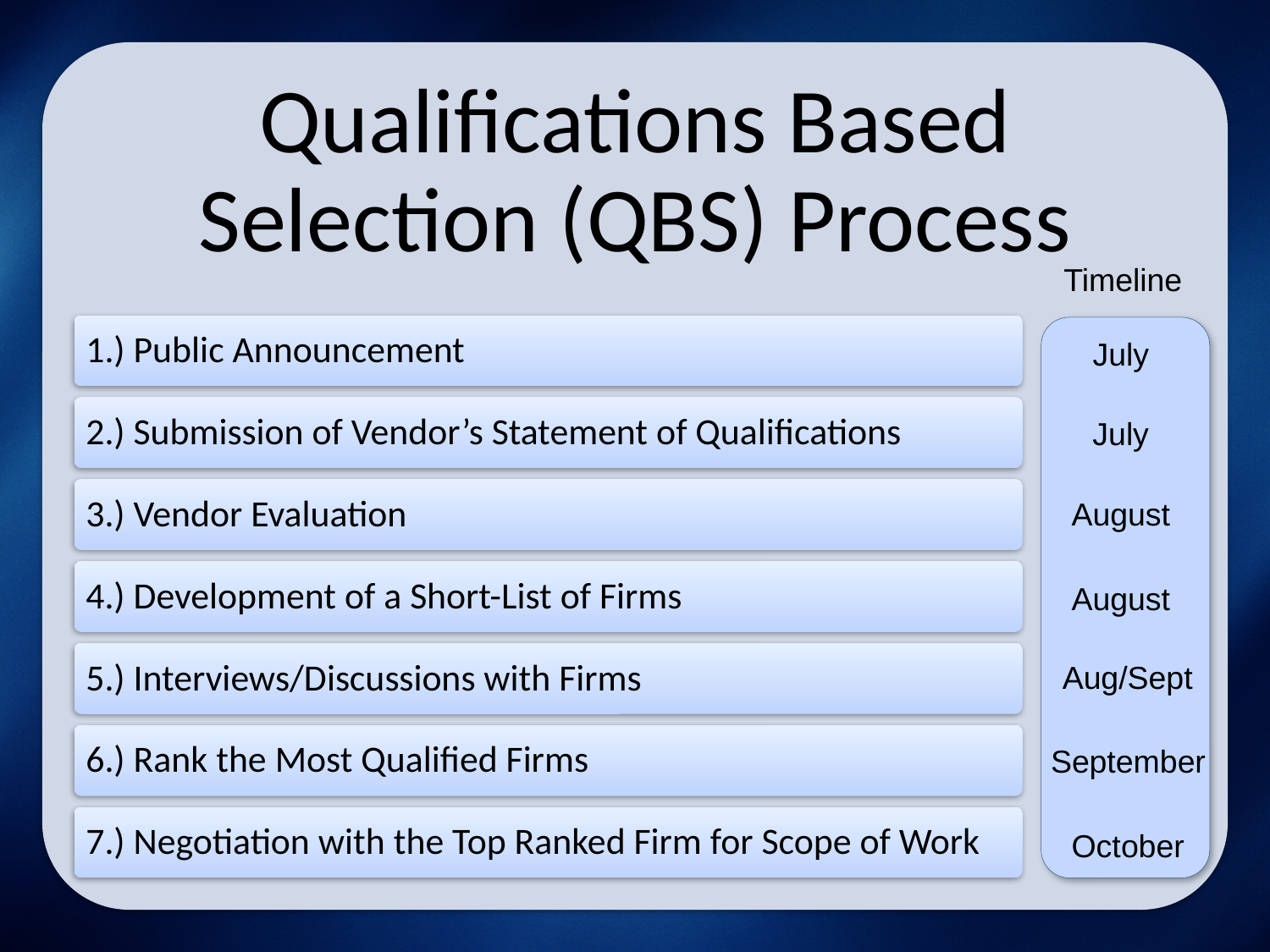

Qualifications Based Selection (QBS) Process
1.) Public Announcement
2.) Submission of Vendor’s Statement of Qualifications
3.) Vendor Evaluation
4.) Development of a Short-List of Firms
5.) Interviews/Discussions with Firms
6.) Rank the Most Qualified Firms
7.) Negotiation with the Top Ranked Firm for Scope of Work
Timeline

July
July
August
August
Aug/Sept
September
October